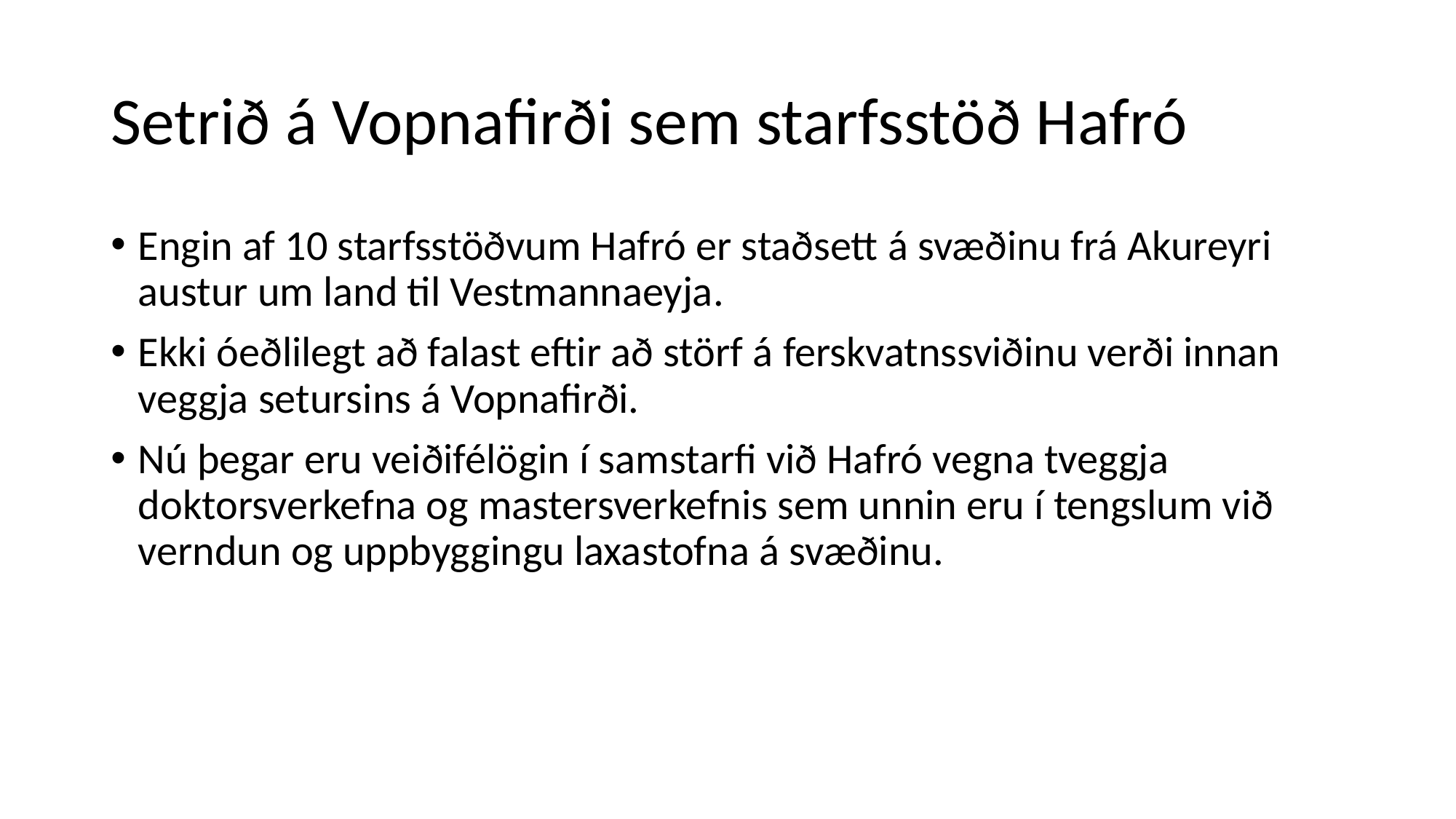

# Setrið á Vopnafirði sem starfsstöð Hafró
Engin af 10 starfsstöðvum Hafró er staðsett á svæðinu frá Akureyri austur um land til Vestmannaeyja.
Ekki óeðlilegt að falast eftir að störf á ferskvatnssviðinu verði innan veggja setursins á Vopnafirði.
Nú þegar eru veiðifélögin í samstarfi við Hafró vegna tveggja doktorsverkefna og mastersverkefnis sem unnin eru í tengslum við verndun og uppbyggingu laxastofna á svæðinu.